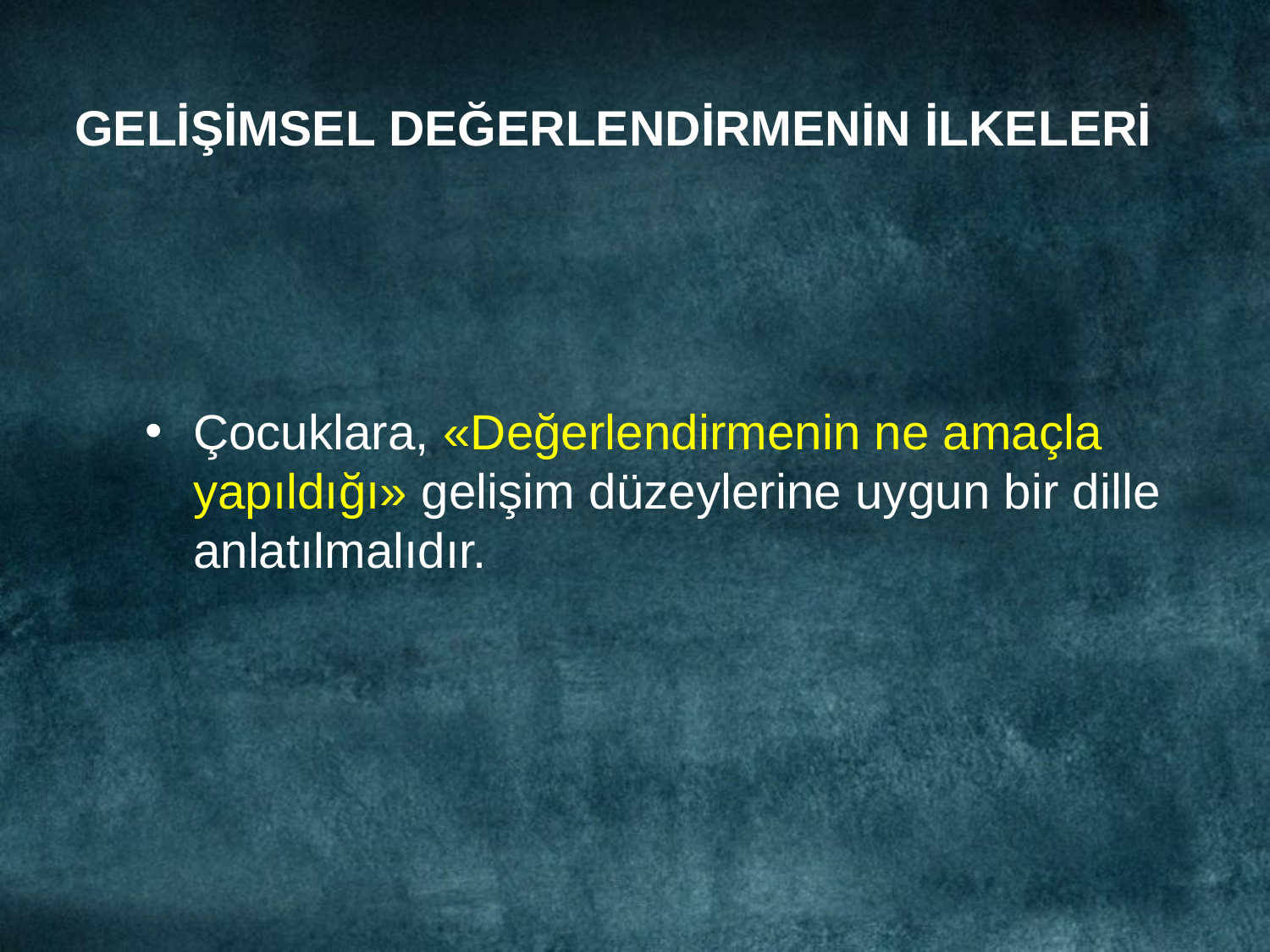

# GELİŞİMSEL DEĞERLENDİRMENİN İLKELERİ
Çocuklara, «Değerlendirmenin ne amaçla yapıldığı» gelişim düzeylerine uygun bir dille anlatılmalıdır.